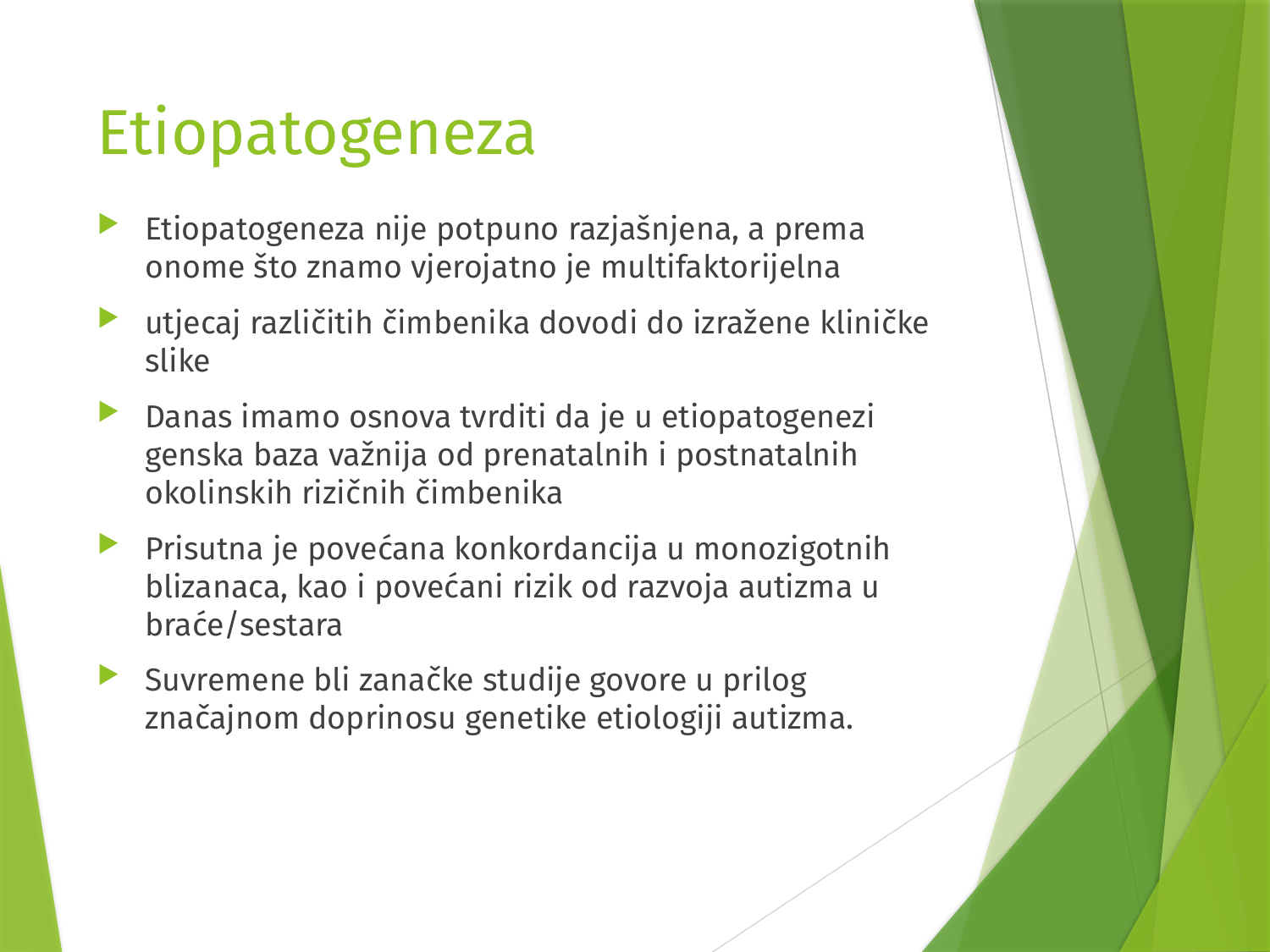

# Etiopatogeneza
Etiopatogeneza nije potpuno razjašnjena, a prema onome što znamo vjerojatno je multifaktorijelna
utjecaj različitih čimbenika dovodi do izražene kliničke slike
Danas imamo osnova tvrditi da je u etiopatogenezi genska baza važnija od prenatalnih i postnatalnih okolinskih rizičnih čimbenika
Prisutna je povećana konkordancija u monozigotnih blizanaca, kao i povećani rizik od razvoja autizma u braće/sestara
Suvremene bli zanačke studije govore u prilog značajnom doprinosu genetike etiologiji autizma.